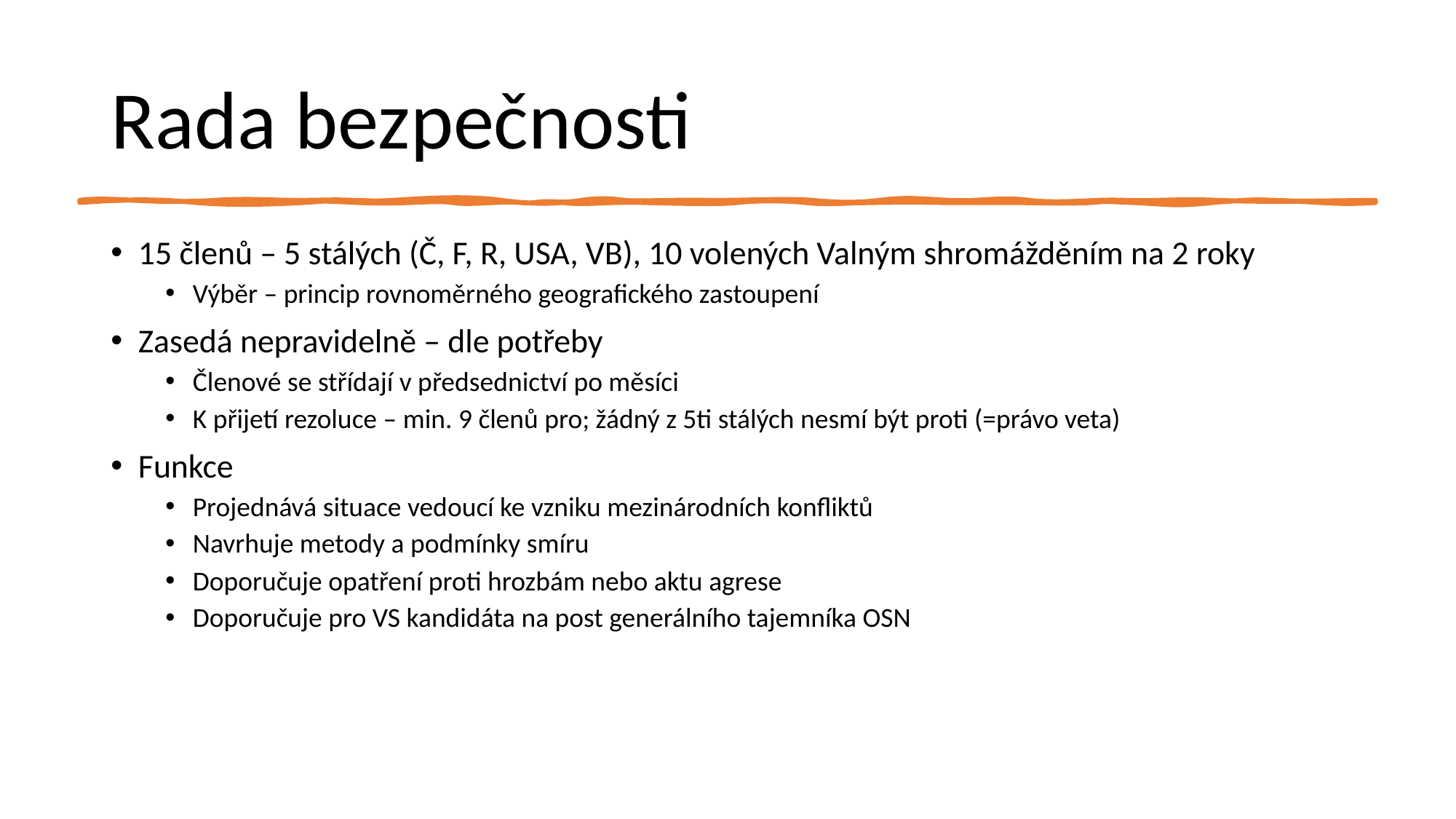

# Rada bezpečnosti

15 členů – 5 stálých (Č, F, R, USA, VB), 10 volených Valným shromážděním na 2 roky
Výběr – princip rovnoměrného geografického zastoupení
Zasedá nepravidelně – dle potřeby
Členové se střídají v předsednictví po měsíci
K přijetí rezoluce – min. 9 členů pro; žádný z 5ti stálých nesmí být proti (=právo veta)
Funkce
Projednává situace vedoucí ke vzniku mezinárodních konfliktů
Navrhuje metody a podmínky smíru
Doporučuje opatření proti hrozbám nebo aktu agrese
Doporučuje pro VS kandidáta na post generálního tajemníka OSN